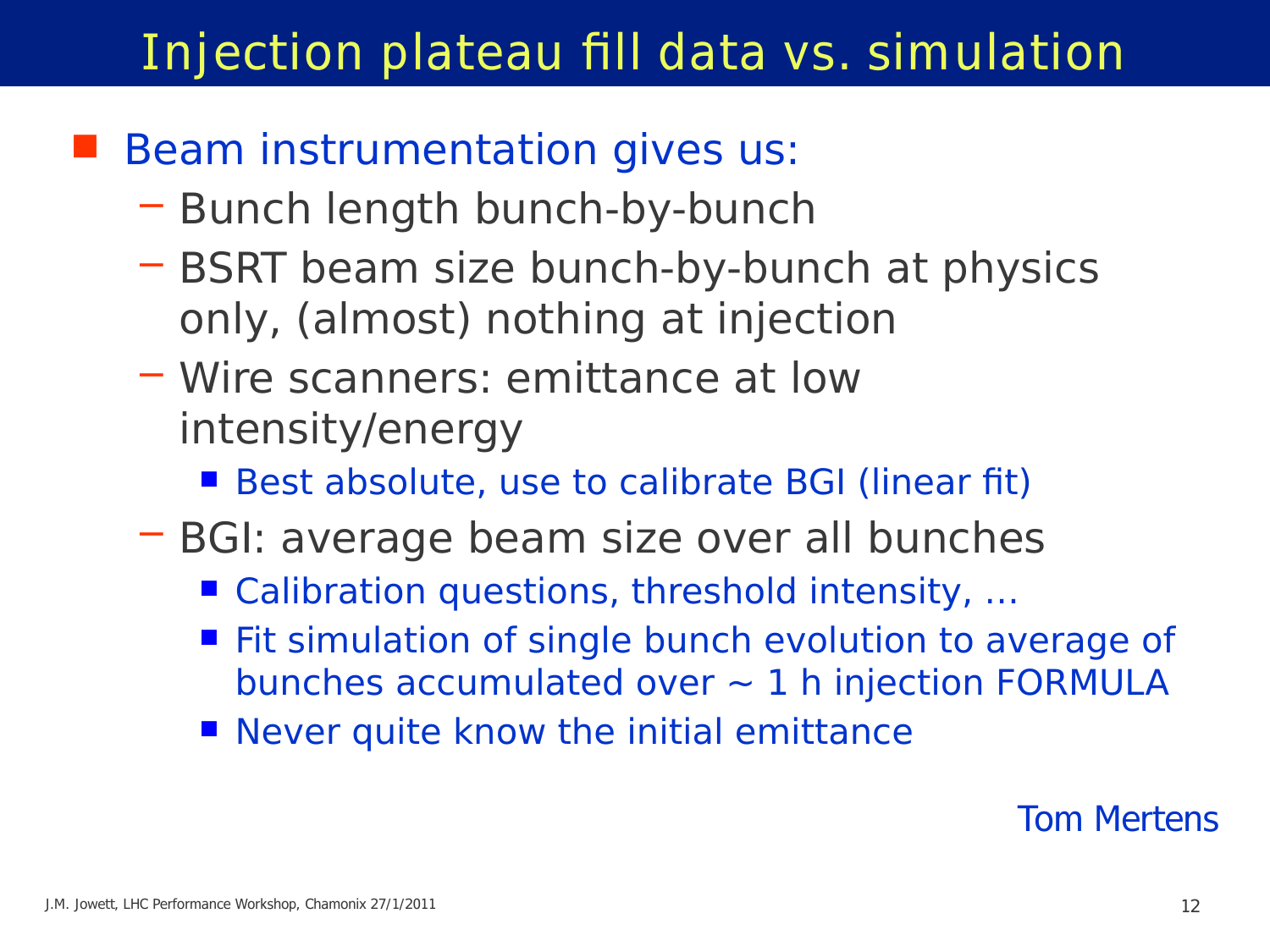

# Injection plateau fill data vs. simulation
Beam instrumentation gives us:
Bunch length bunch-by-bunch
BSRT beam size bunch-by-bunch at physics only, (almost) nothing at injection
Wire scanners: emittance at low intensity/energy
Best absolute, use to calibrate BGI (linear fit)
BGI: average beam size over all bunches
Calibration questions, threshold intensity, …
Fit simulation of single bunch evolution to average of bunches accumulated over ~ 1 h injection FORMULA
Never quite know the initial emittance
Tom Mertens
J.M. Jowett, LHC Performance Workshop, Chamonix 27/1/2011
12